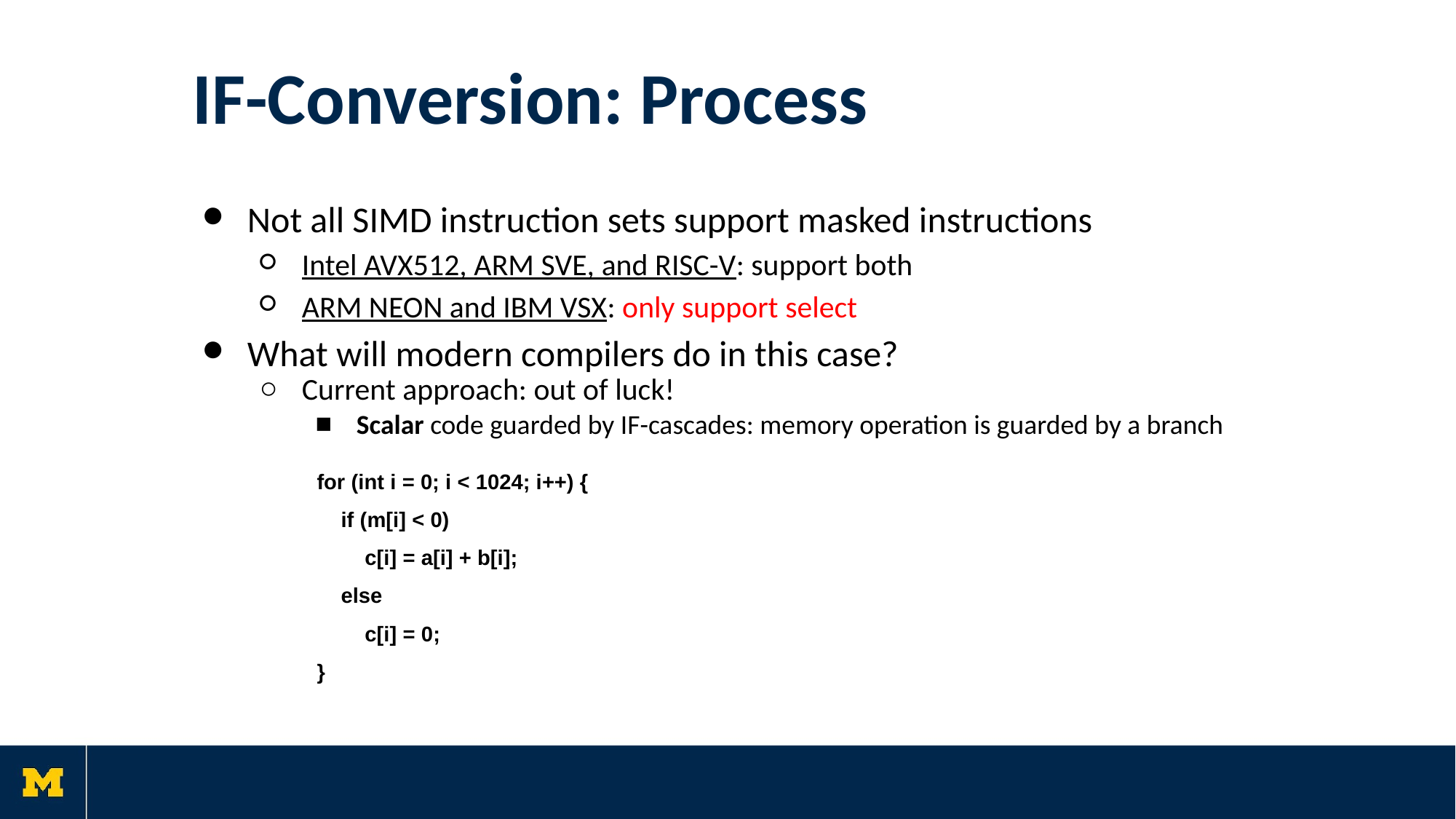

by a compare on the particular lane’s mask value
# IF-Conversion: Process
Not all SIMD instruction sets support masked instructions
Intel AVX512, ARM SVE, and RISC-V: support both
ARM NEON and IBM VSX: only support select
What will modern compilers do in this case?
Current approach: out of luck!

Scalar code guarded by IF-cascades: memory operation is guarded by a branch
for (int i = 0; i < 1024; i++) {
    if (m[i] < 0)
        c[i] = a[i] + b[i];
    else
        c[i] = 0;
}